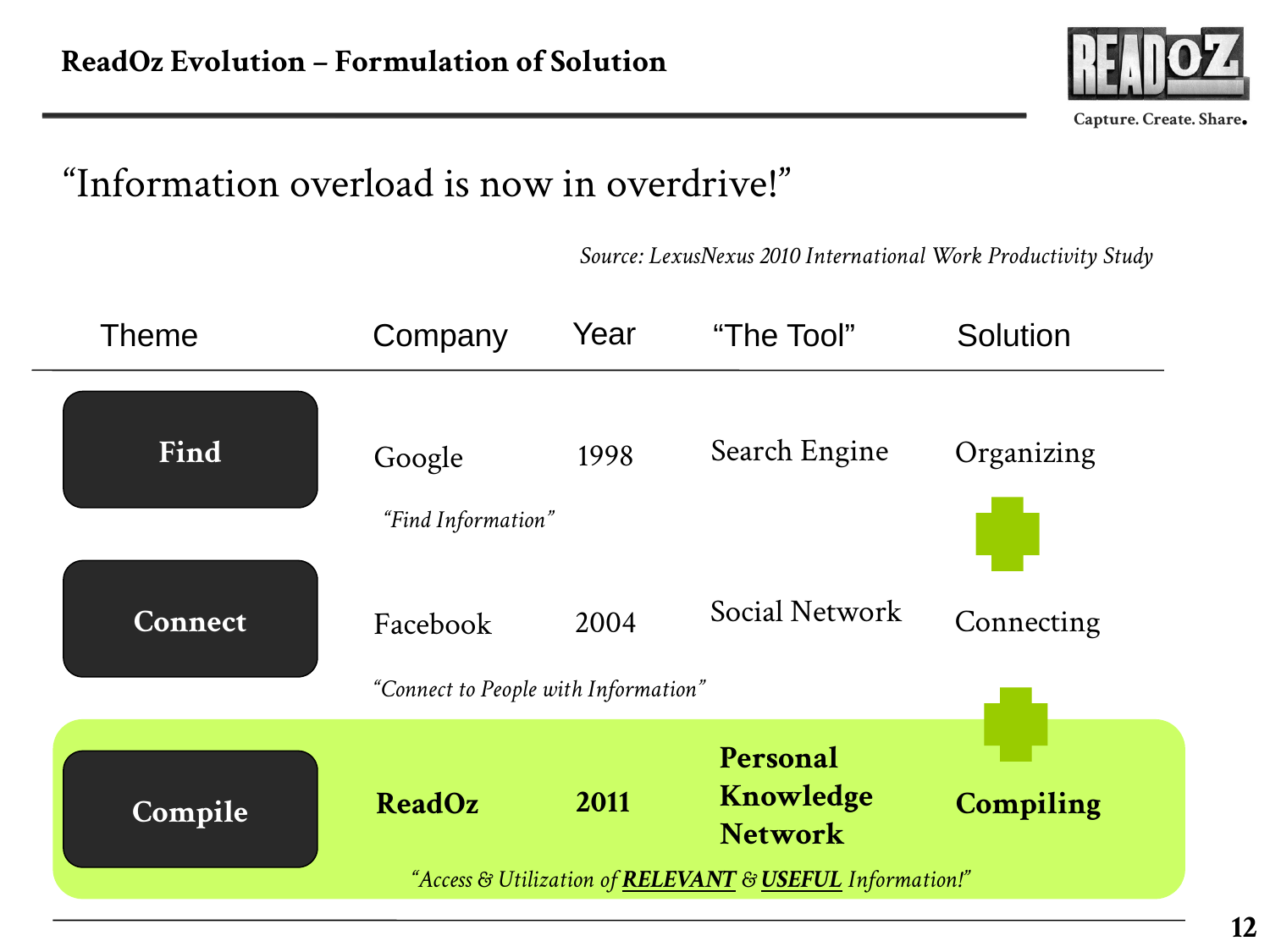

ReadOz Evolution – Formulation of Solution
“Information overload is now in overdrive!”
Source: LexusNexus 2010 International Work Productivity Study
Year
Theme
Company
“The Tool”
Solution

Find
Search Engine
Organizing
1998
Google
“Find Information”

Connect
Social Network
Connecting
2004
Facebook
“Connect to People with Information”

Personal
Knowledge
Network
Compile
2011
ReadOz
Compiling
“Access & Utilization of RELEVANT & USEFUL Information!”
12